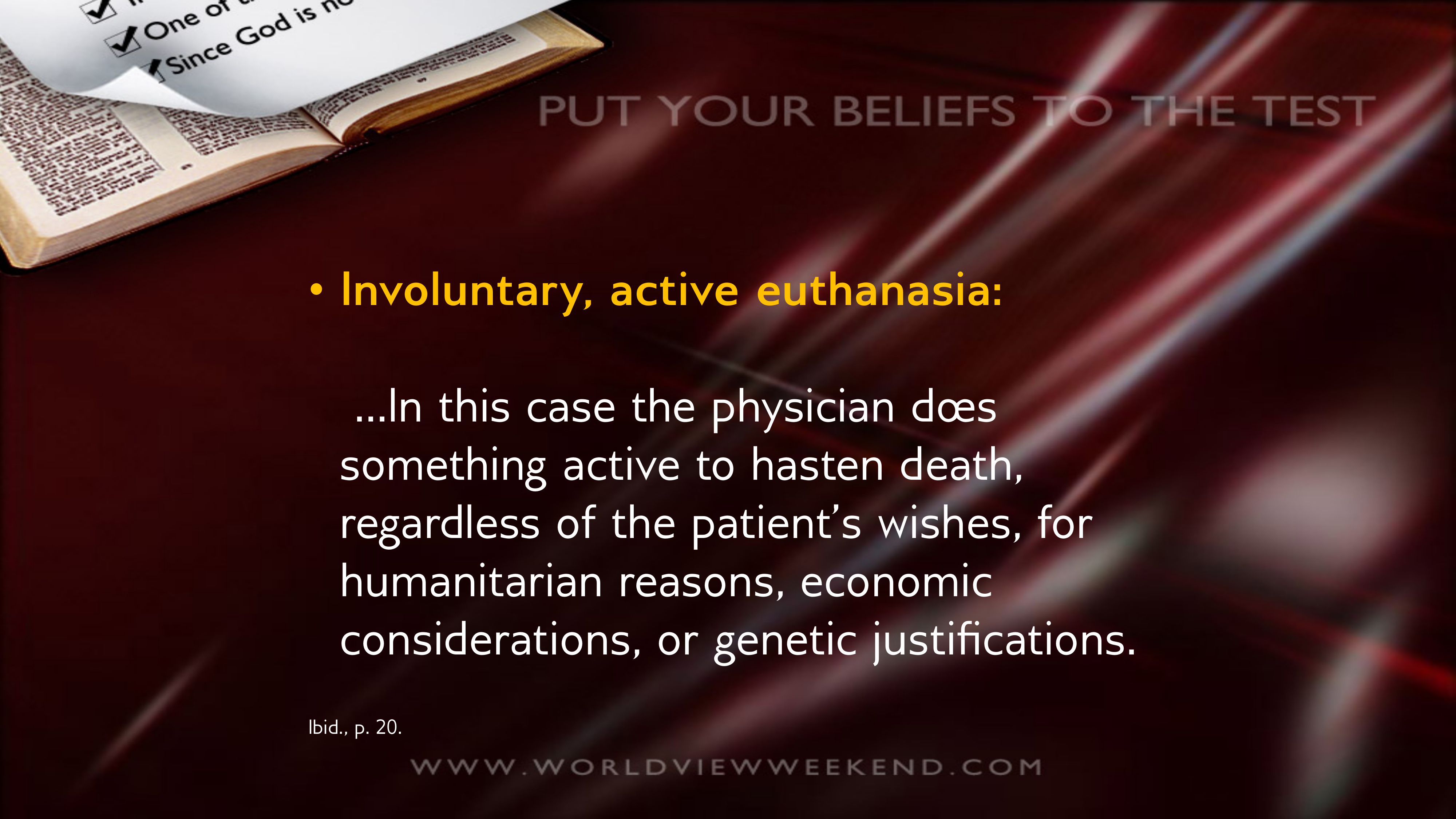

• Involuntary, active euthanasia:
 …In this case the physician does something active to hasten death, regardless of the patient’s wishes, for humanitarian reasons, economic considerations, or genetic justifications.
Ibid., p. 20.